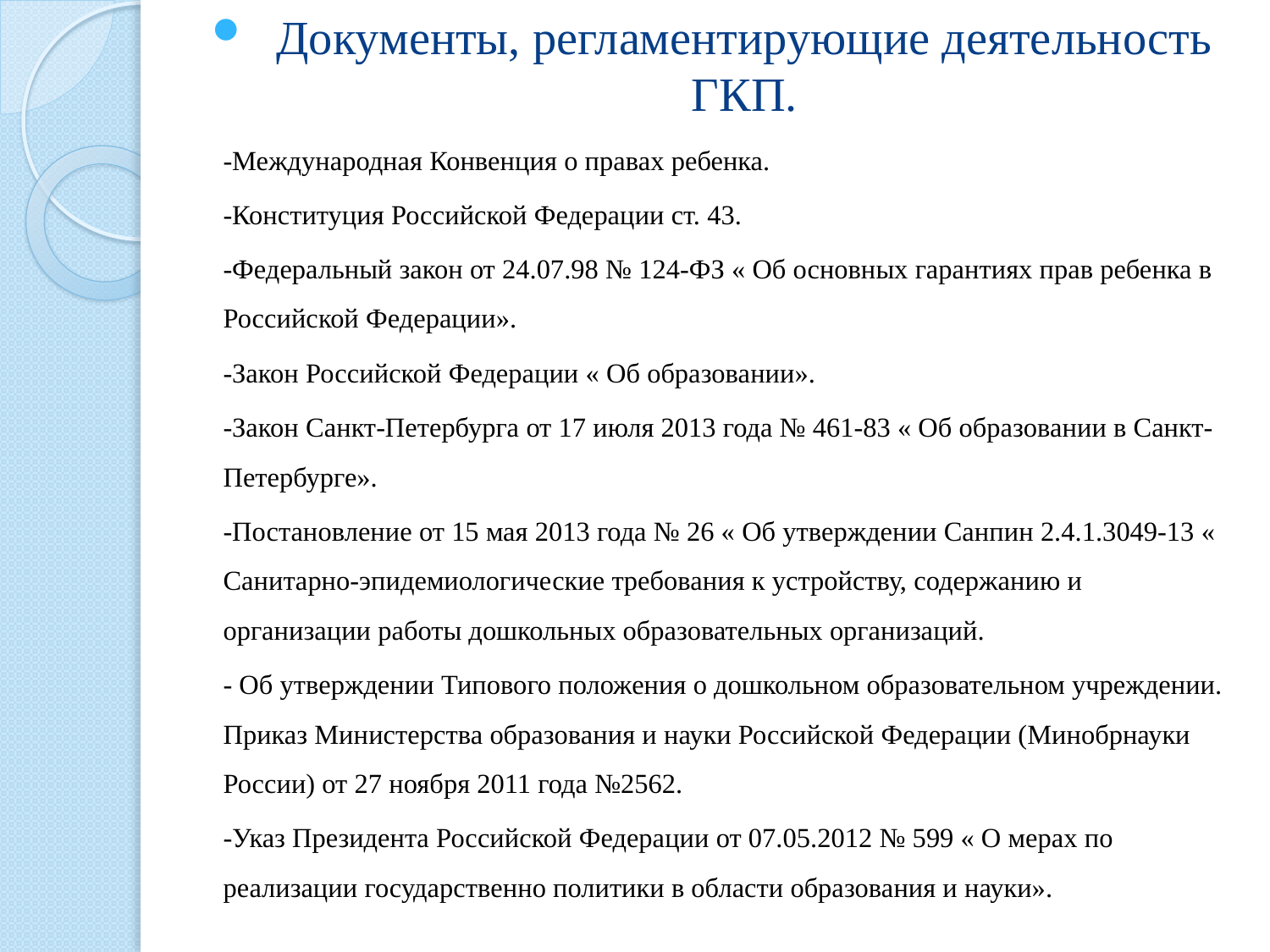

Документы, регламентирующие деятельность ГКП.
-Международная Конвенция о правах ребенка.
-Конституция Российской Федерации ст. 43.
-Федеральный закон от 24.07.98 № 124-ФЗ « Об основных гарантиях прав ребенка в Российской Федерации».
-Закон Российской Федерации « Об образовании».
-Закон Санкт-Петербурга от 17 июля 2013 года № 461-83 « Об образовании в Санкт-Петербурге».
-Постановление от 15 мая 2013 года № 26 « Об утверждении Санпин 2.4.1.3049-13 « Санитарно-эпидемиологические требования к устройству, содержанию и организации работы дошкольных образовательных организаций.
- Об утверждении Типового положения о дошкольном образовательном учреждении. Приказ Министерства образования и науки Российской Федерации (Минобрнауки России) от 27 ноября 2011 года №2562.
-Указ Президента Российской Федерации от 07.05.2012 № 599 « О мерах по реализации государственно политики в области образования и науки».

#